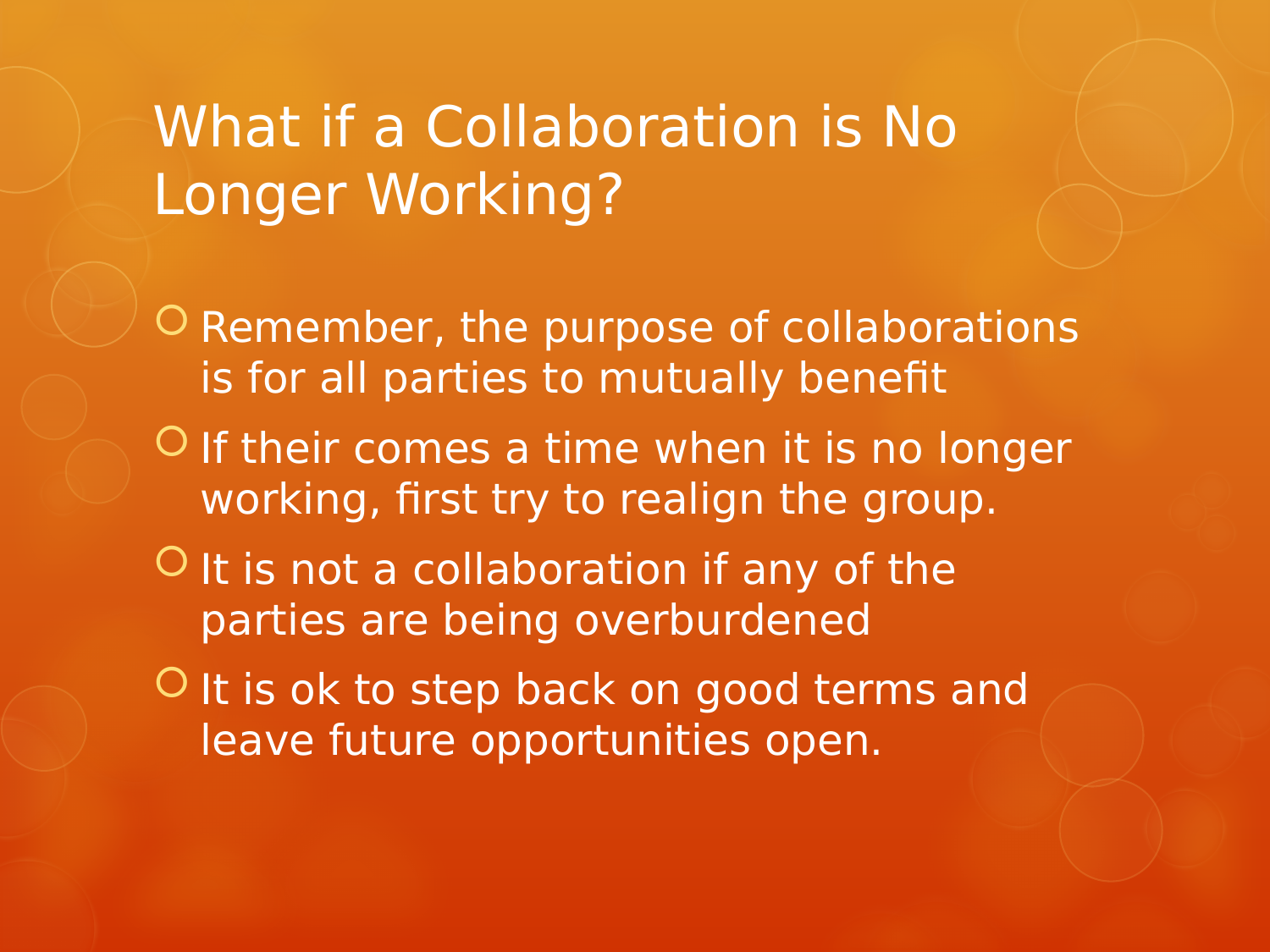

# What if a Collaboration is No Longer Working?
Remember, the purpose of collaborations is for all parties to mutually benefit
If their comes a time when it is no longer working, first try to realign the group.
It is not a collaboration if any of the parties are being overburdened
It is ok to step back on good terms and leave future opportunities open.